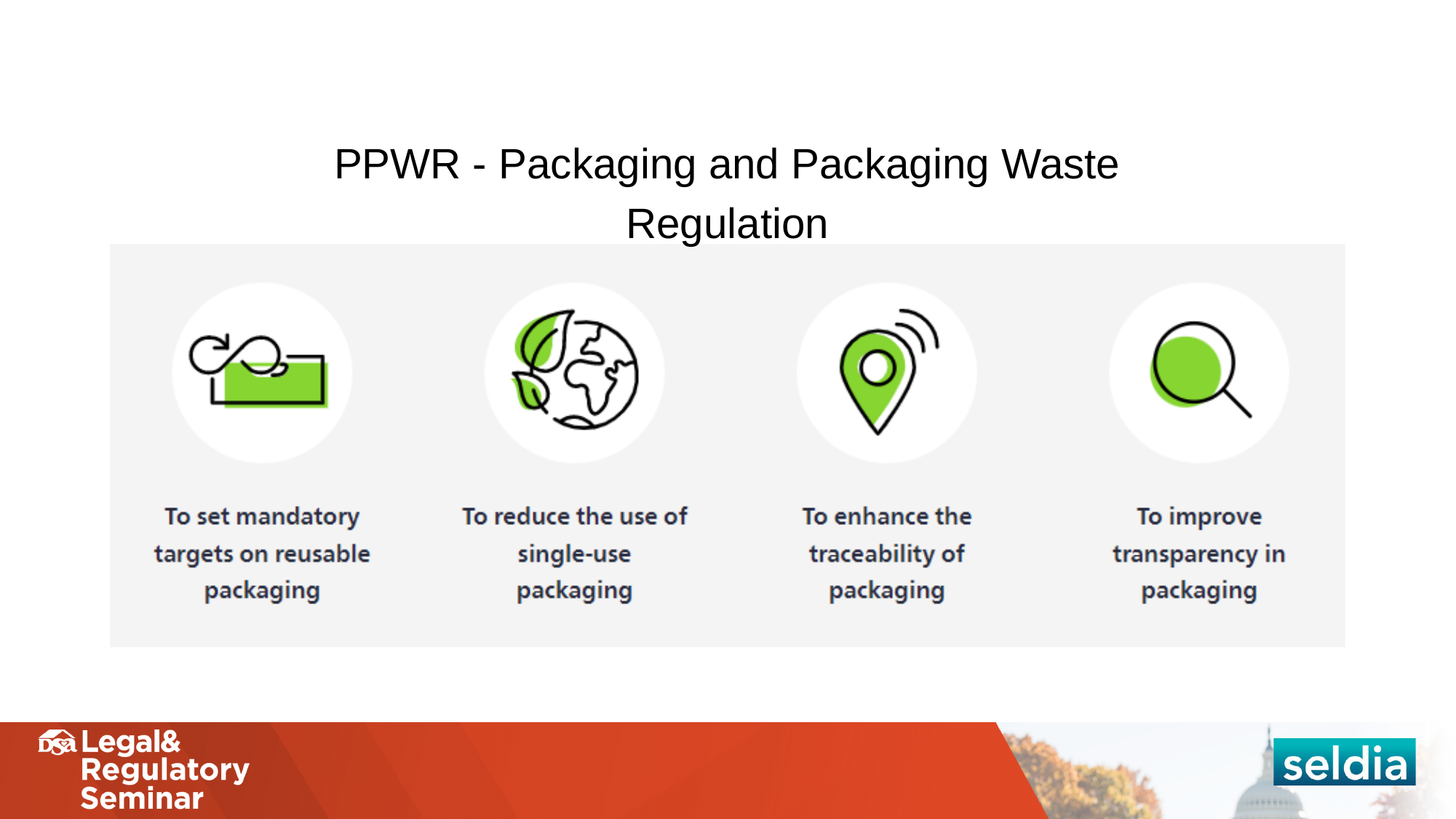

PPWR - Packaging and Packaging Waste Regulation